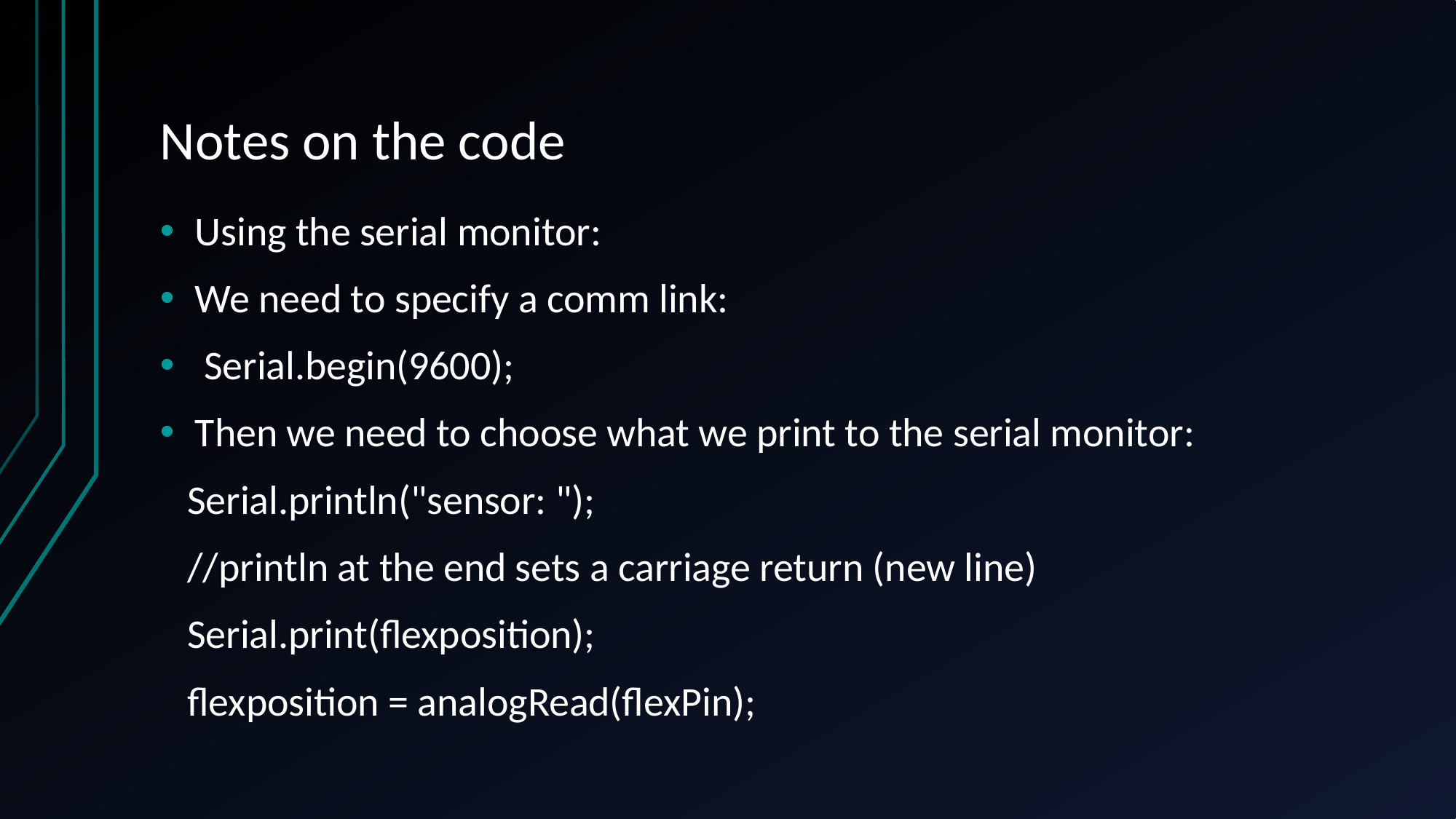

# Notes on the code
Using the serial monitor:
We need to specify a comm link:
 Serial.begin(9600);
Then we need to choose what we print to the serial monitor:
   Serial.println("sensor: ");
   //println at the end sets a carriage return (new line)
   Serial.print(flexposition);
   flexposition = analogRead(flexPin);